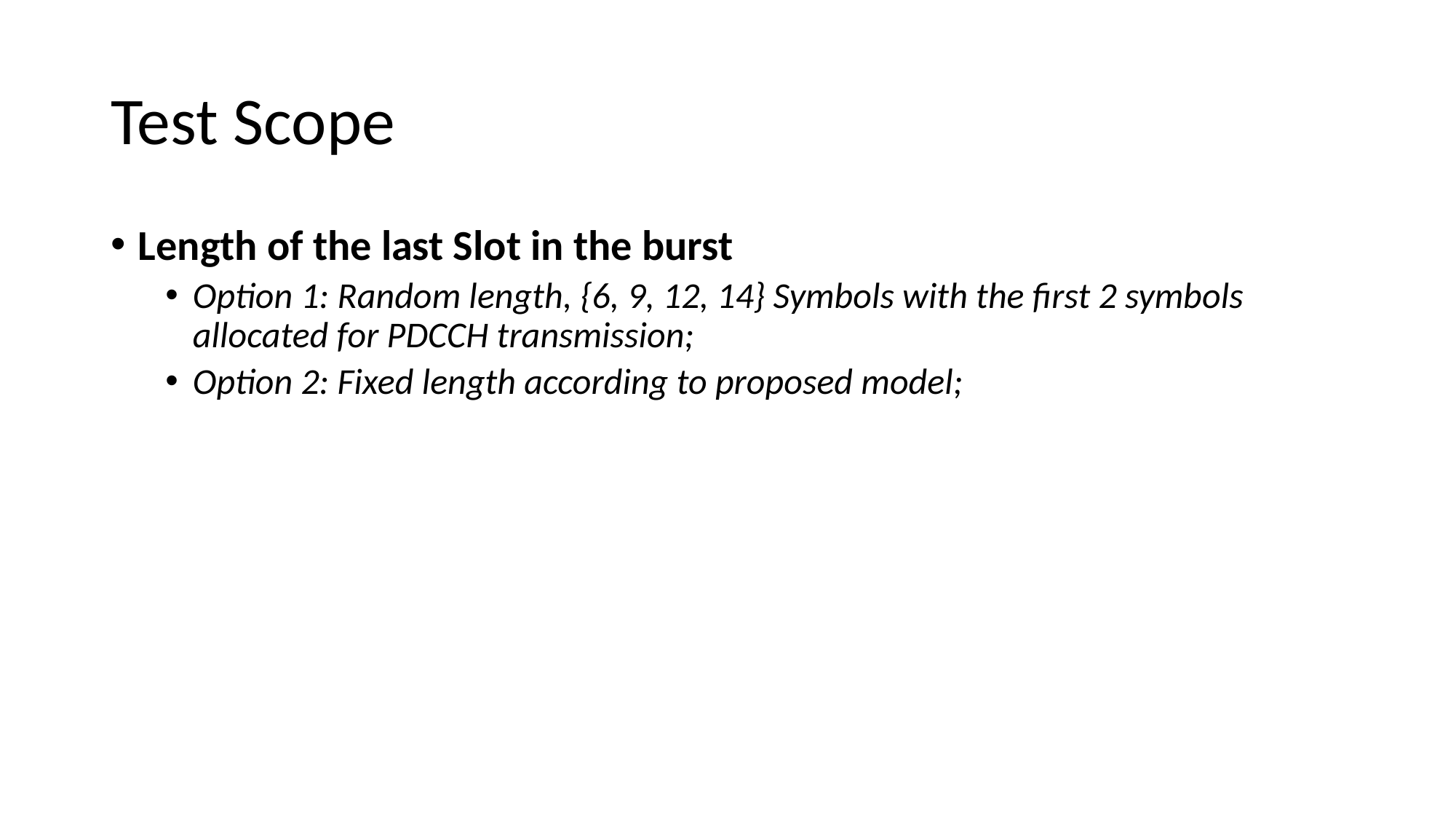

# Test Scope
Length of the last Slot in the burst
Option 1: Random length, {6, 9, 12, 14} Symbols with the first 2 symbols allocated for PDCCH transmission;
Option 2: Fixed length according to proposed model;